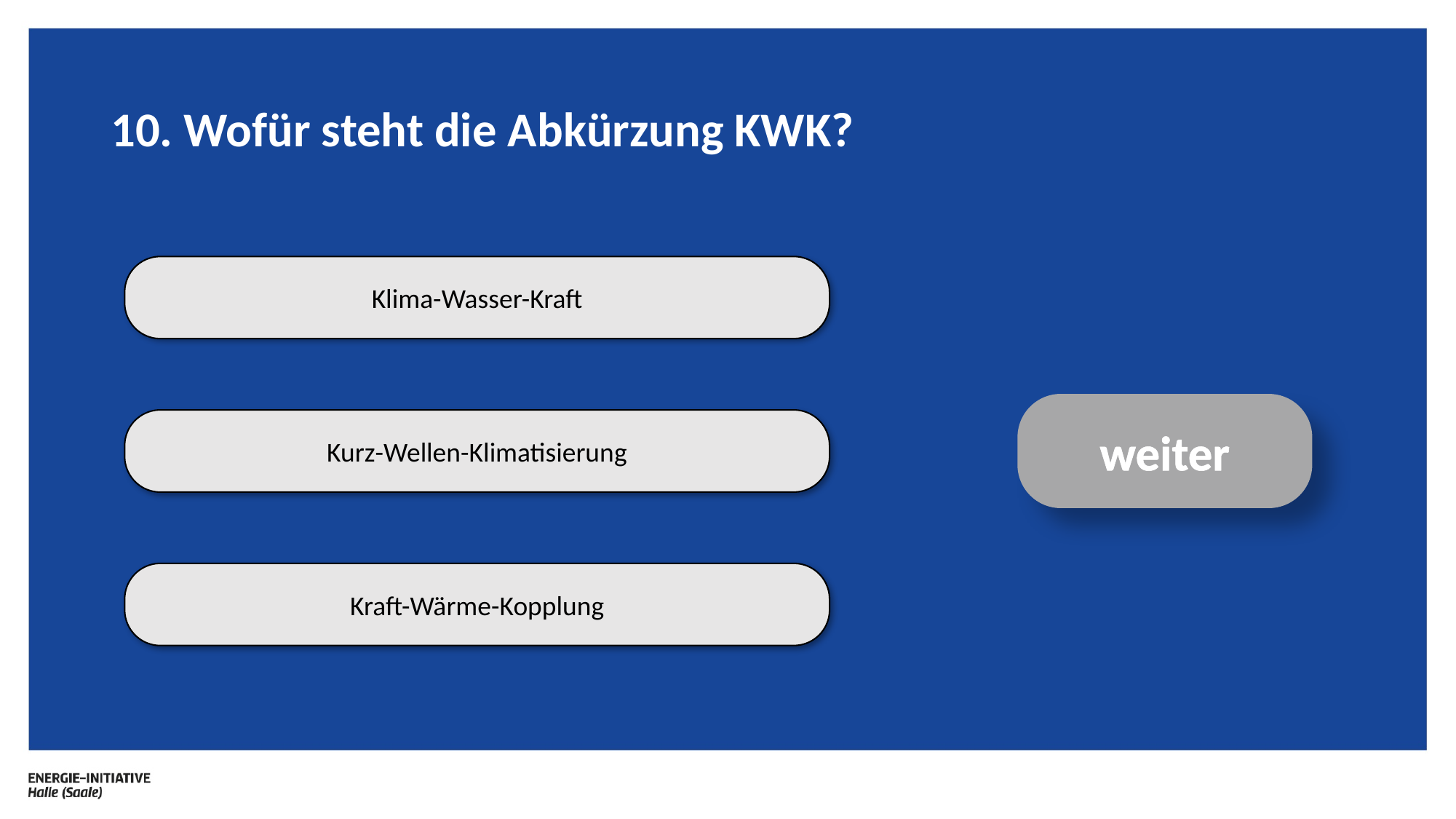

# 10. Wofür steht die Abkürzung KWK?
Klima-Wasser-Kraft
weiter
Kurz-Wellen-Klimatisierung
Kraft-Wärme-Kopplung